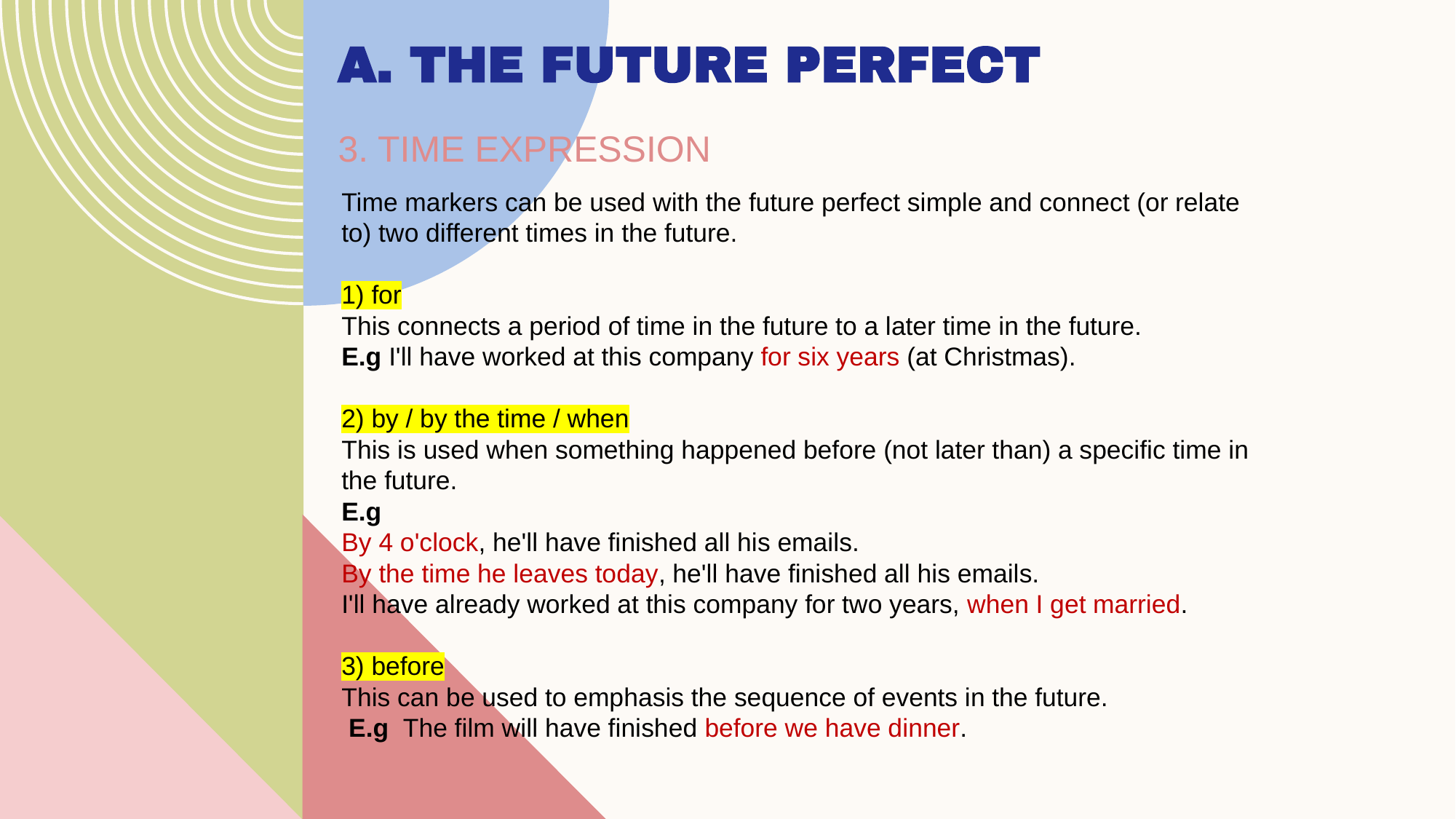

# A. THE FUTURE PERFECT
3. TIME EXPRESSION
Time markers can be used with the future perfect simple and connect (or relate to) two different times in the future.

1) for
This connects a period of time in the future to a later time in the future.
E.g I'll have worked at this company for six years (at Christmas).

2) by / by the time / when
This is used when something happened before (not later than) a specific time in the future.
E.g
By 4 o'clock, he'll have finished all his emails.
By the time he leaves today, he'll have finished all his emails.
I'll have already worked at this company for two years, when I get married.

3) before
This can be used to emphasis the sequence of events in the future.
 E.g  The film will have finished before we have dinner.